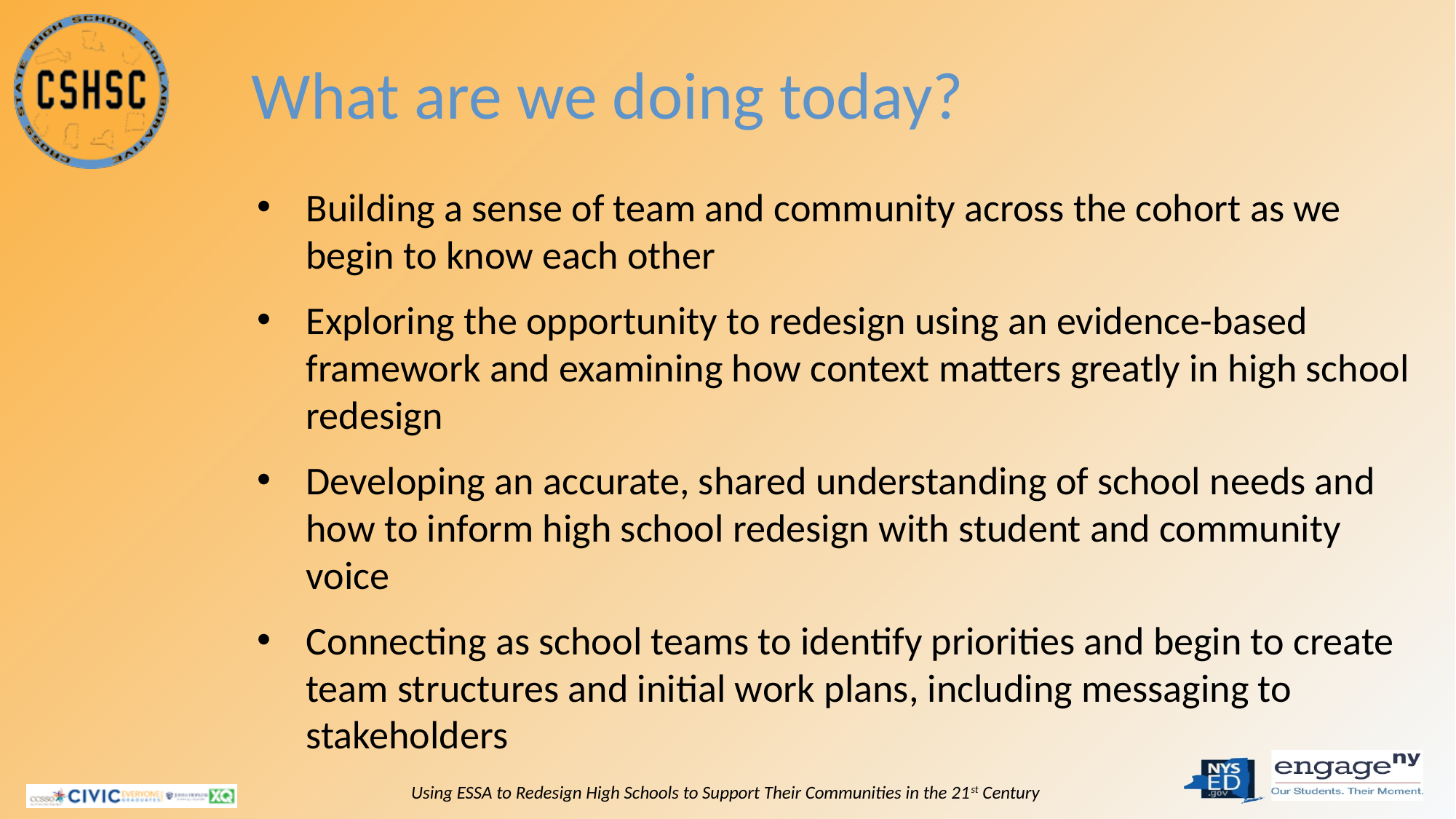

# What are we doing today?
Building a sense of team and community across the cohort as we begin to know each other
Exploring the opportunity to redesign using an evidence-based framework and examining how context matters greatly in high school redesign
Developing an accurate, shared understanding of school needs and how to inform high school redesign with student and community voice
Connecting as school teams to identify priorities and begin to create team structures and initial work plans, including messaging to stakeholders